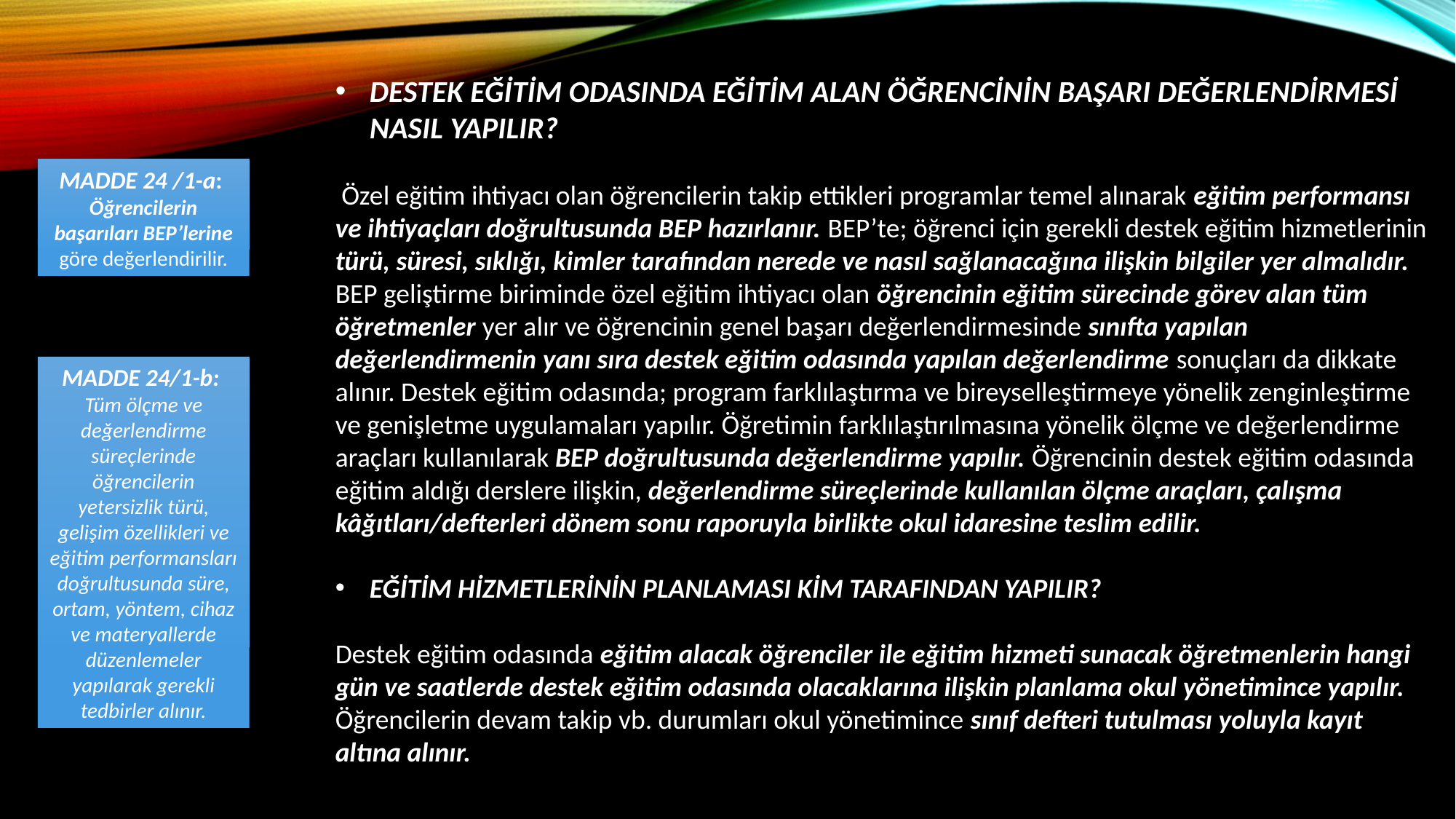

DESTEK EĞİTİM ODASINDA EĞİTİM ALAN ÖĞRENCİNİN BAŞARI DEĞERLENDİRMESİ NASIL YAPILIR?

 Özel eğitim ihtiyacı olan öğrencilerin takip ettikleri programlar temel alınarak eğitim performansı ve ihtiyaçları doğrultusunda BEP hazırlanır. BEP’te; öğrenci için gerekli destek eğitim hizmetlerinin türü, süresi, sıklığı, kimler tarafından nerede ve nasıl sağlanacağına ilişkin bilgiler yer almalıdır. BEP geliştirme biriminde özel eğitim ihtiyacı olan öğrencinin eğitim sürecinde görev alan tüm öğretmenler yer alır ve öğrencinin genel başarı değerlendirmesinde sınıfta yapılan değerlendirmenin yanı sıra destek eğitim odasında yapılan değerlendirme sonuçları da dikkate alınır. Destek eğitim odasında; program farklılaştırma ve bireyselleştirmeye yönelik zenginleştirme ve genişletme uygulamaları yapılır. Öğretimin farklılaştırılmasına yönelik ölçme ve değerlendirme araçları kullanılarak BEP doğrultusunda değerlendirme yapılır. Öğrencinin destek eğitim odasında eğitim aldığı derslere ilişkin, değerlendirme süreçlerinde kullanılan ölçme araçları, çalışma kâğıtları/defterleri dönem sonu raporuyla birlikte okul idaresine teslim edilir.

EĞİTİM HİZMETLERİNİN PLANLAMASI KİM TARAFINDAN YAPILIR?

Destek eğitim odasında eğitim alacak öğrenciler ile eğitim hizmeti sunacak öğretmenlerin hangi gün ve saatlerde destek eğitim odasında olacaklarına ilişkin planlama okul yönetimince yapılır. Öğrencilerin devam takip vb. durumları okul yönetimince sınıf defteri tutulması yoluyla kayıt altına alınır.
MADDE 24 /1-a:  Öğrencilerin başarıları BEP’lerine göre değerlendirilir.
MADDE 24/1-b:
Tüm ölçme ve değerlendirme süreçlerinde öğrencilerin yetersizlik türü, gelişim özellikleri ve eğitim performansları doğrultusunda süre, ortam, yöntem, cihaz ve materyallerde düzenlemeler yapılarak gerekli tedbirler alınır.